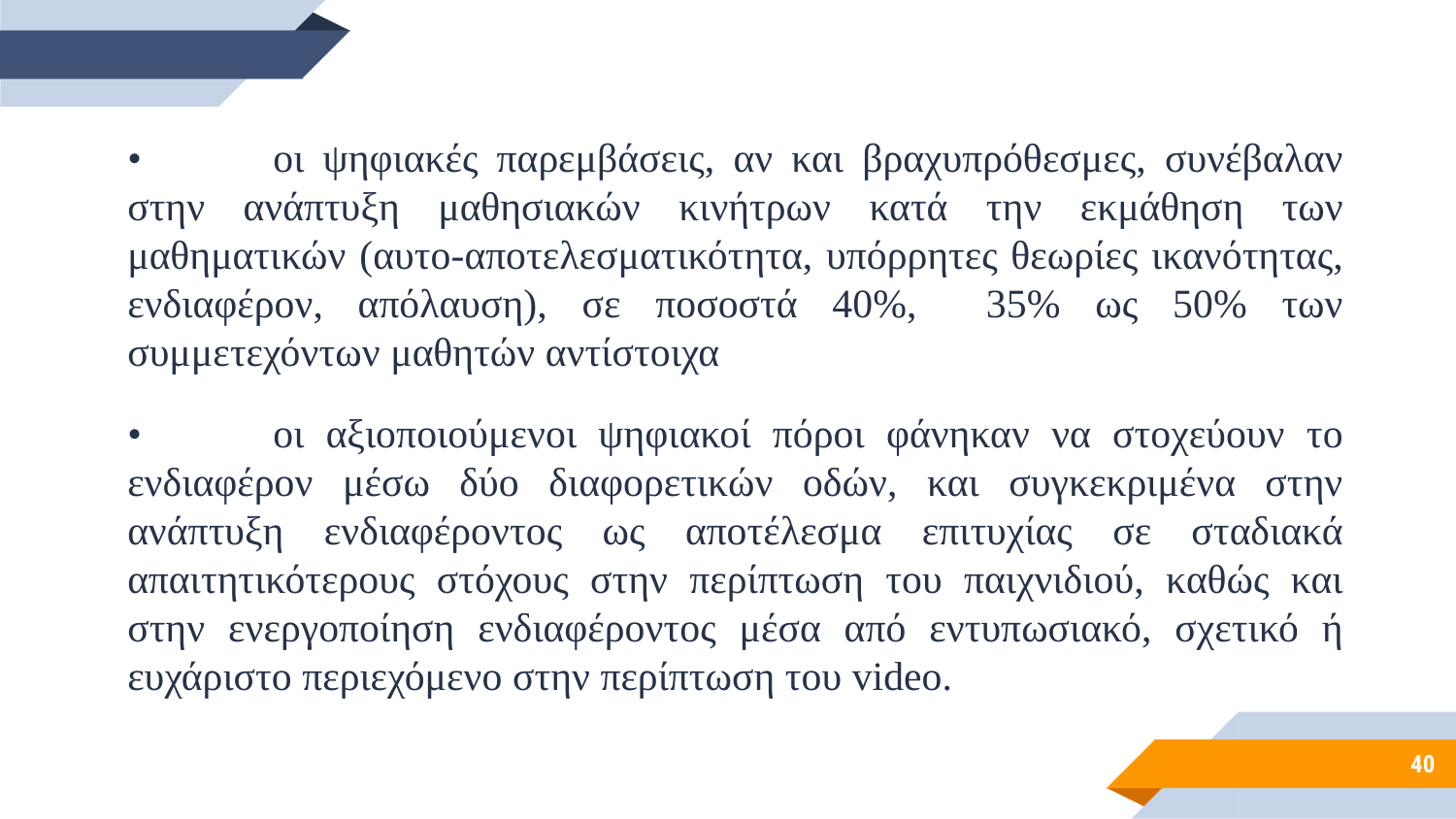

•	οι ψηφιακές παρεμβάσεις, αν και βραχυπρόθεσμες, συνέβαλαν στην ανάπτυξη μαθησιακών κινήτρων κατά την εκμάθηση των μαθηματικών (αυτο-αποτελεσματικότητα, υπόρρητες θεωρίες ικανότητας, ενδιαφέρον, απόλαυση), σε ποσοστά 40%,  35% ως 50% των συμμετεχόντων μαθητών αντίστοιχα
•	οι αξιοποιούμενοι ψηφιακοί πόροι φάνηκαν να στοχεύουν το ενδιαφέρον μέσω δύο διαφορετικών οδών, και συγκεκριμένα στην ανάπτυξη ενδιαφέροντος ως αποτέλεσμα επιτυχίας σε σταδιακά απαιτητικότερους στόχους στην περίπτωση του παιχνιδιού, καθώς και στην ενεργοποίηση ενδιαφέροντος μέσα από εντυπωσιακό, σχετικό ή ευχάριστο περιεχόμενο στην περίπτωση του video.
40